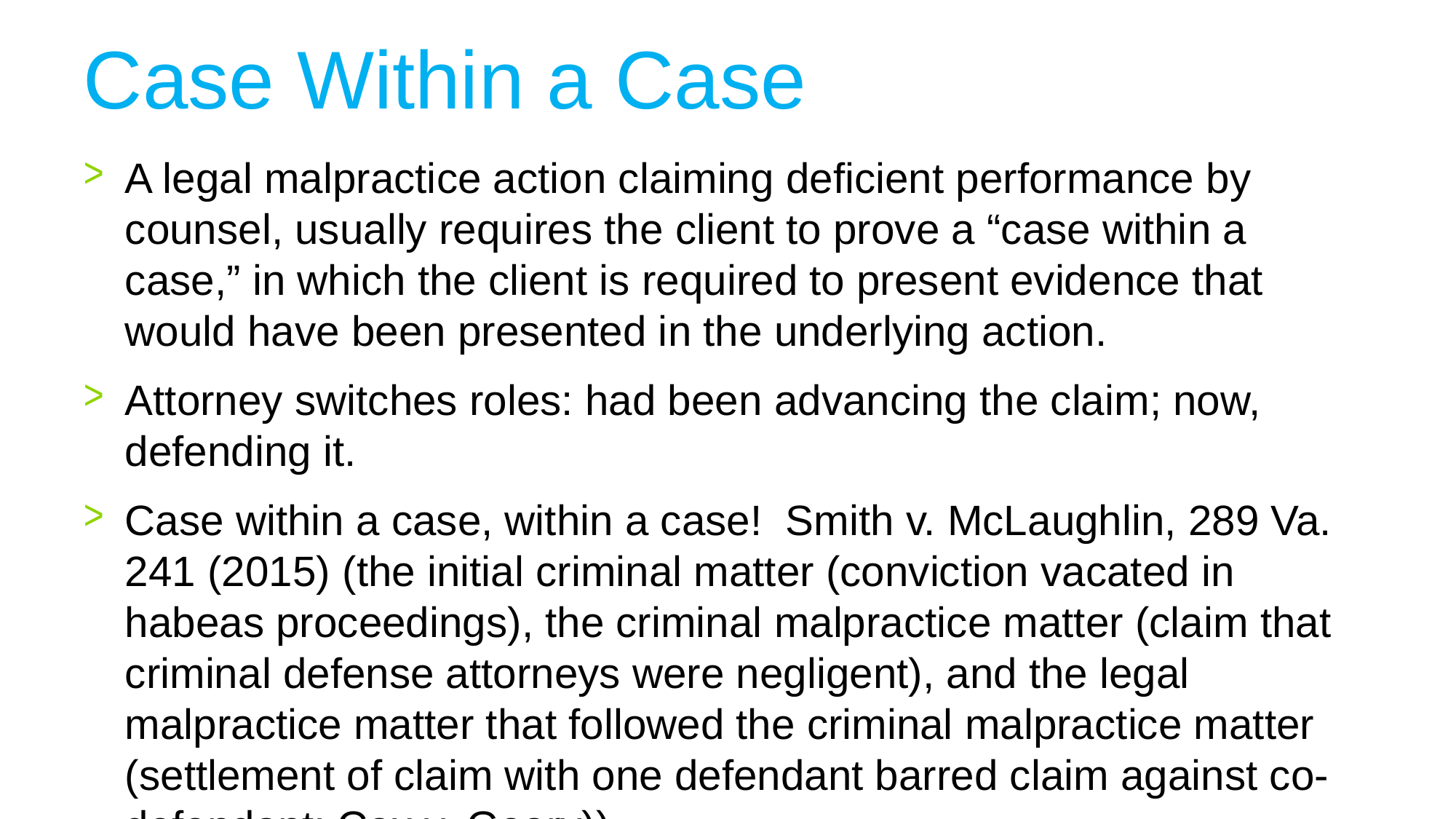

# Case Within a Case
A legal malpractice action claiming deficient performance by counsel, usually requires the client to prove a “case within a case,” in which the client is required to present evidence that would have been presented in the underlying action.
Attorney switches roles: had been advancing the claim; now, defending it.
Case within a case, within a case!  Smith v. McLaughlin, 289 Va. 241 (2015) (the initial criminal matter (conviction vacated in habeas proceedings), the criminal malpractice matter (claim that criminal defense attorneys were negligent), and the legal malpractice matter that followed the criminal malpractice matter (settlement of claim with one defendant barred claim against co-defendant: Cox v. Geary)).